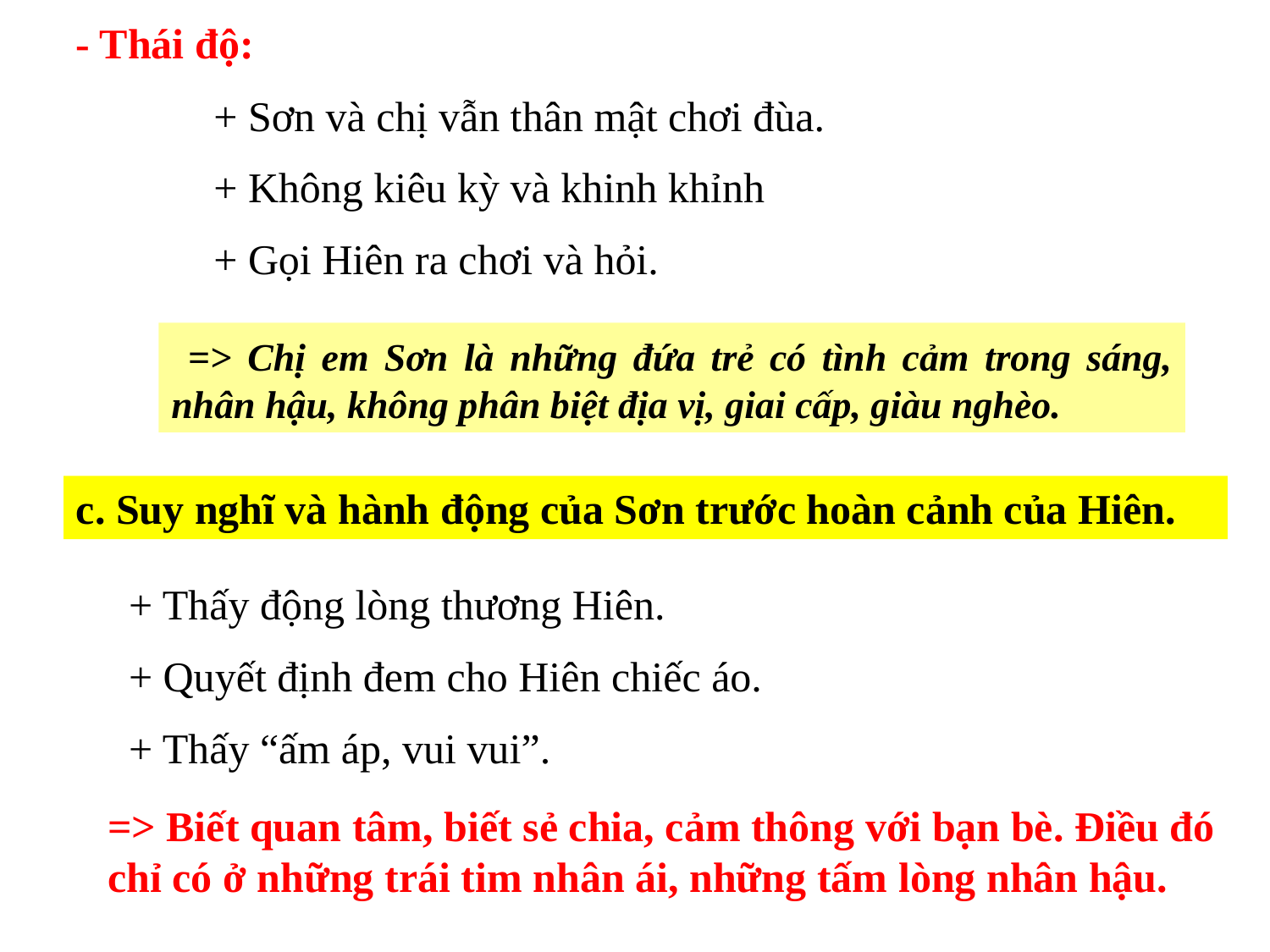

- Thái độ:
             + Sơn và chị vẫn thân mật chơi đùa.
             + Không kiêu kỳ và khinh khỉnh
             + Gọi Hiên ra chơi và hỏi.

 => Chị em Sơn là những đứa trẻ có tình cảm trong sáng, nhân hậu, không phân biệt địa vị, giai cấp, giàu nghèo.
c. Suy nghĩ và hành động của Sơn trước hoàn cảnh của Hiên.
+ Thấy động lòng thương Hiên.
+ Quyết định đem cho Hiên chiếc áo.
+ Thấy “ấm áp, vui vui”.
=> Biết quan tâm, biết sẻ chia, cảm thông với bạn bè. Điều đó chỉ có ở những trái tim nhân ái, những tấm lòng nhân hậu.